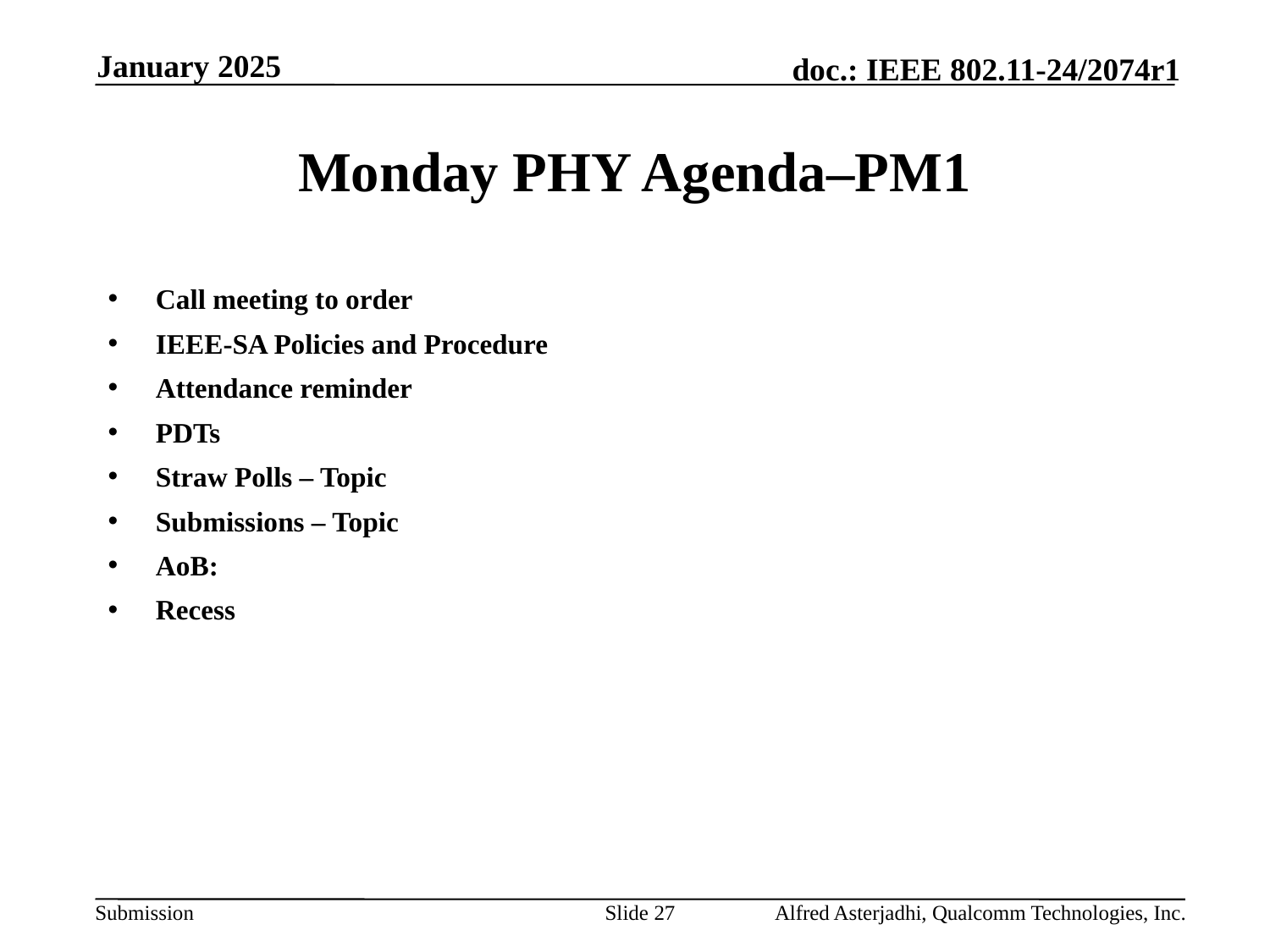

January 2025
# Monday PHY Agenda–PM1
Call meeting to order
IEEE-SA Policies and Procedure
Attendance reminder
PDTs
Straw Polls – Topic
Submissions – Topic
AoB:
Recess
Slide 27
Alfred Asterjadhi, Qualcomm Technologies, Inc.